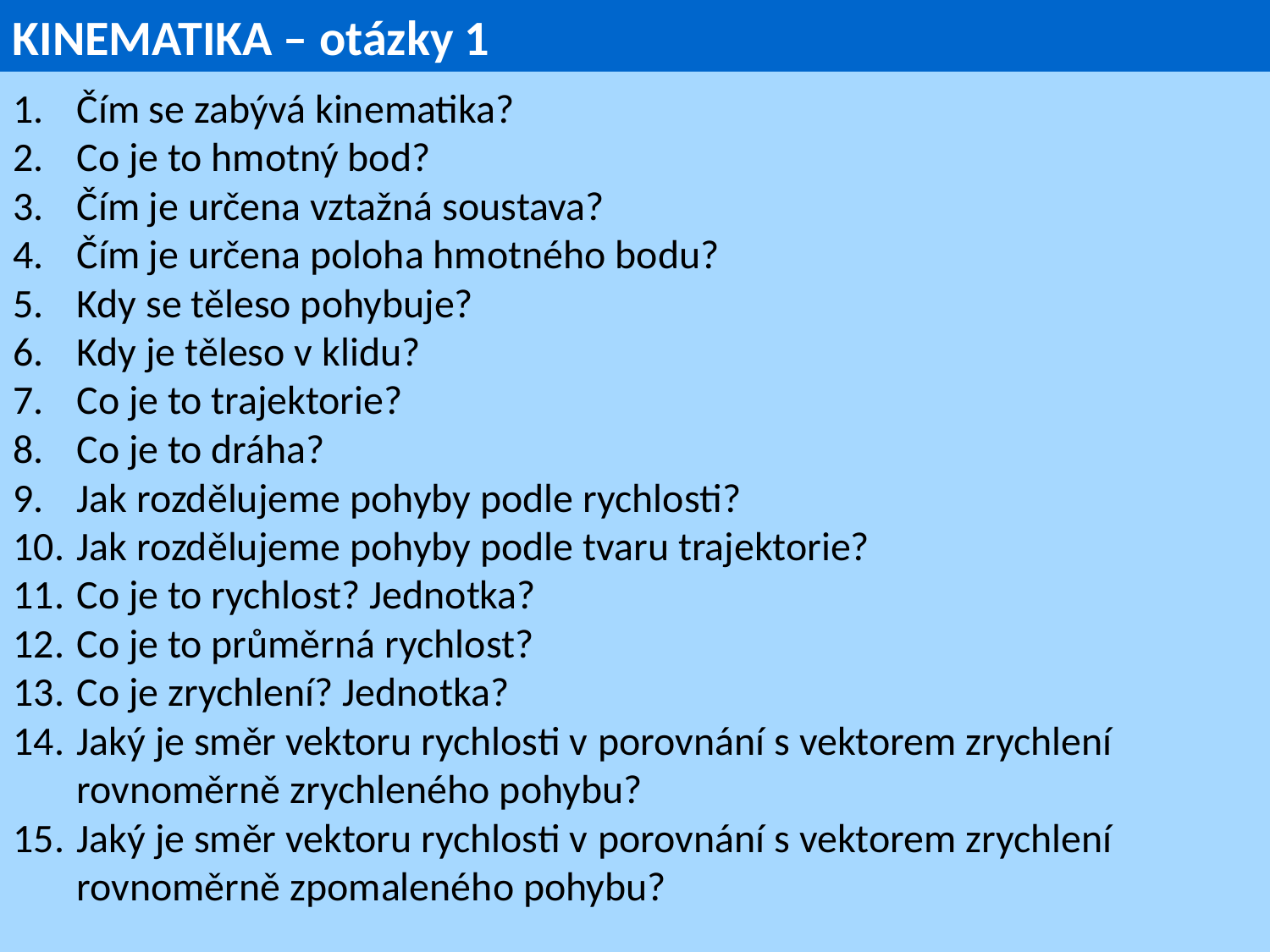

KINEMATIKA – otázky 1
Čím se zabývá kinematika?
Co je to hmotný bod?
Čím je určena vztažná soustava?
Čím je určena poloha hmotného bodu?
Kdy se těleso pohybuje?
Kdy je těleso v klidu?
Co je to trajektorie?
Co je to dráha?
Jak rozdělujeme pohyby podle rychlosti?
Jak rozdělujeme pohyby podle tvaru trajektorie?
Co je to rychlost? Jednotka?
Co je to průměrná rychlost?
Co je zrychlení? Jednotka?
Jaký je směr vektoru rychlosti v porovnání s vektorem zrychlení rovnoměrně zrychleného pohybu?
Jaký je směr vektoru rychlosti v porovnání s vektorem zrychlení rovnoměrně zpomaleného pohybu?